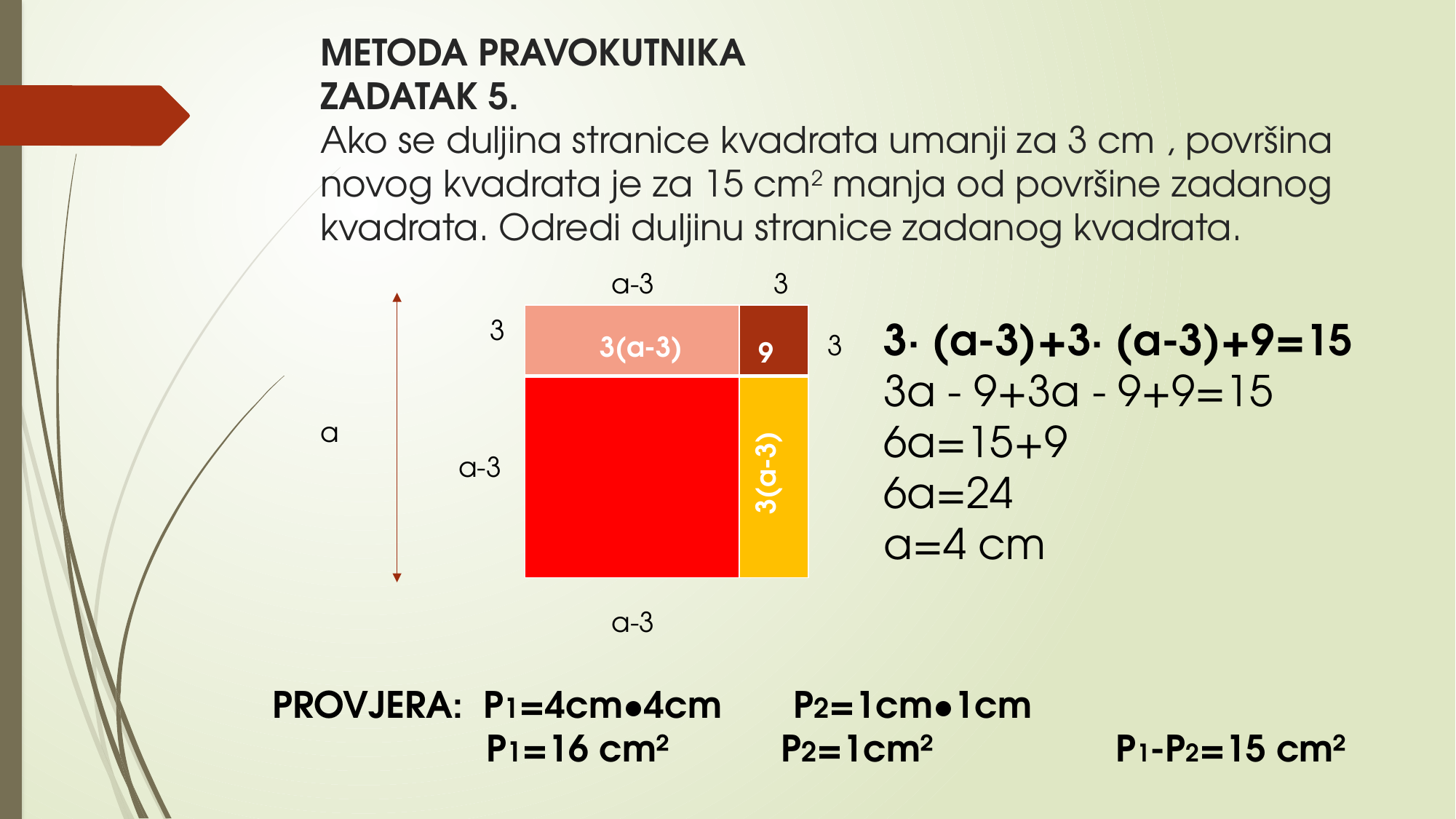

# METODA PRAVOKUTNIKA ZADATAK 5. Ako se duljina stranice kvadrata umanji za 3 cm , površina novog kvadrata je za 15 cm2 manja od površine zadanog kvadrata. Odredi duljinu stranice zadanog kvadrata.
a-3
3
3
3
a-3
a-3
a
|  |  |
| --- | --- |
|  |  |
3· (a-3)+3· (a-3)+9=15
3a - 9+3a - 9+9=15
6a=15+9
6a=24
a=4 cm
3(a-3)
9
3(a-3)
PROVJERA:  P1=4cm∙4cm       P2=1cm∙1cm
                     P1=16 cm²           P2=1cm²                  P1-P2=15 cm²